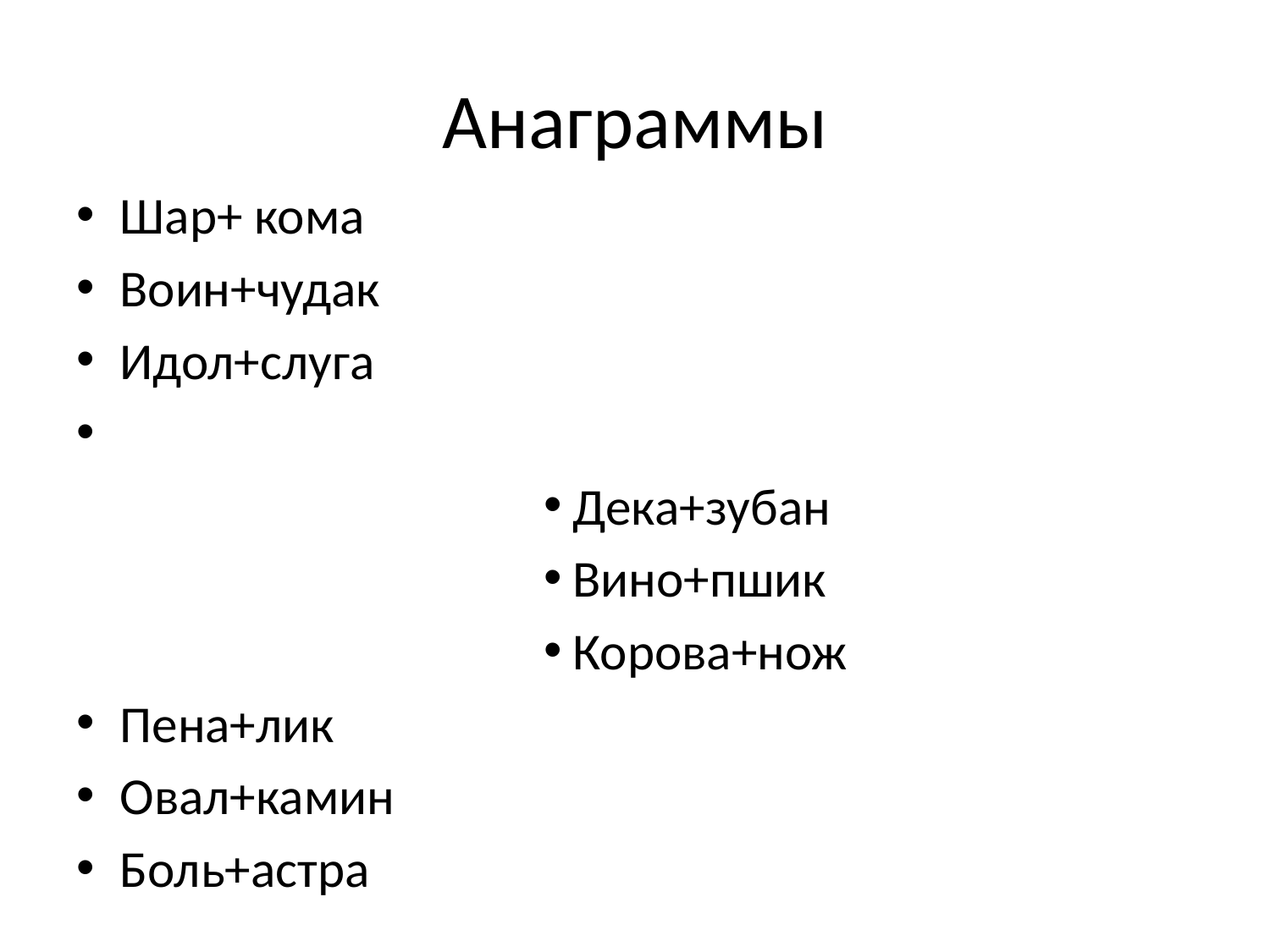

# Анаграммы
Шар+ кома
Воин+чудак
Идол+слуга

Дека+зубан
Вино+пшик
Корова+нож
Пена+лик
Овал+камин
Боль+астра